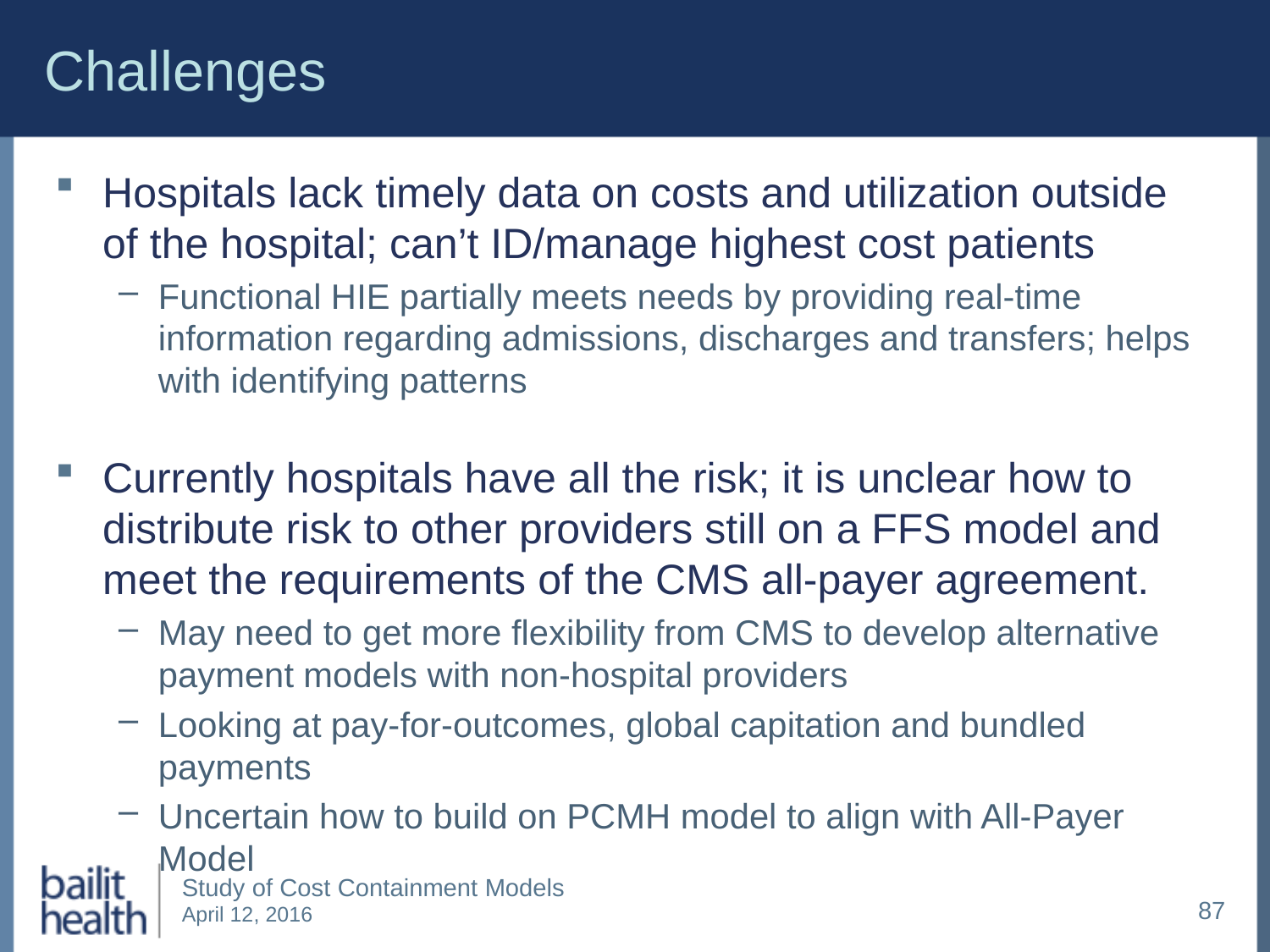

# Challenges
Hospitals lack timely data on costs and utilization outside of the hospital; can’t ID/manage highest cost patients
Functional HIE partially meets needs by providing real-time information regarding admissions, discharges and transfers; helps with identifying patterns

Currently hospitals have all the risk; it is unclear how to distribute risk to other providers still on a FFS model and meet the requirements of the CMS all-payer agreement.
May need to get more flexibility from CMS to develop alternative payment models with non-hospital providers
Looking at pay-for-outcomes, global capitation and bundled payments
Uncertain how to build on PCMH model to align with All-Payer Model

87